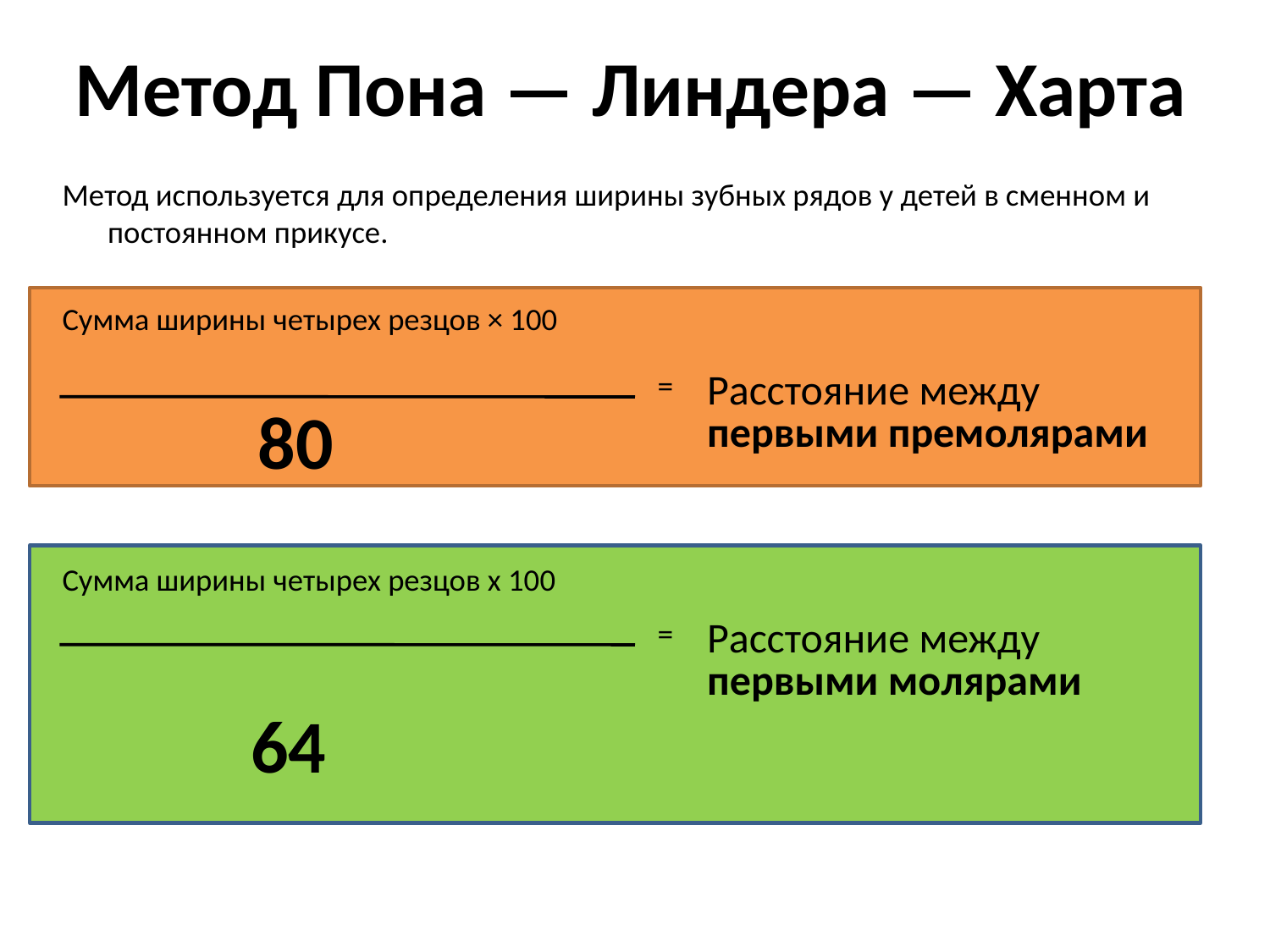

# Метод Пона — Линдера — Харта
Метод используется для определения ширины зубных рядов у детей в сменном и  постоянном прикусе.

Сумма ширины четырех резцов × 100

                            80

Сумма ширины четырех резцов х 100

                           64

| = | Расстояние между первыми премолярами |
| --- | --- |

| = | Расстояние между первыми молярами |
| --- | --- |